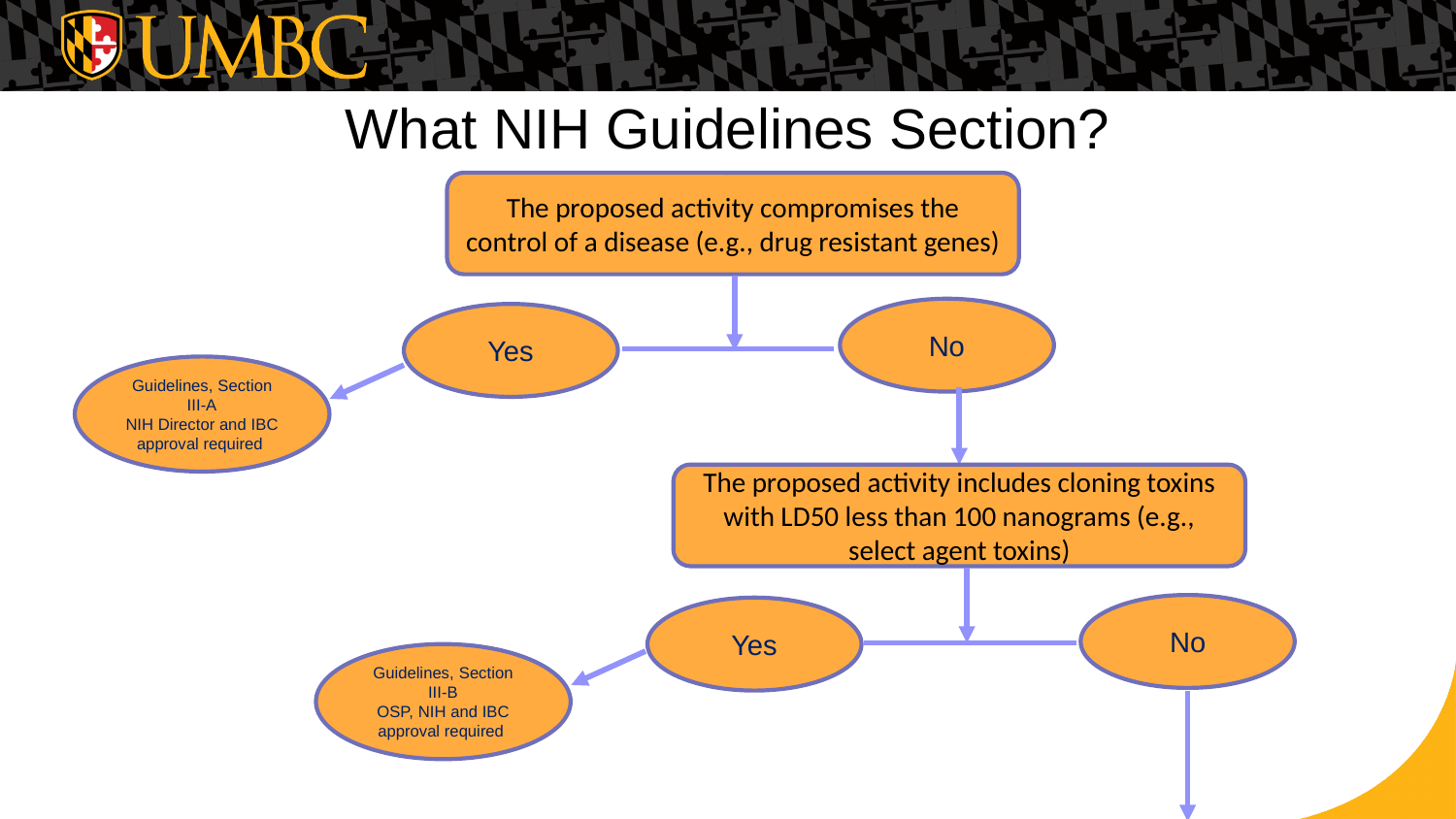

What NIH Guidelines Section?
The proposed activity compromises the control of a disease (e.g., drug resistant genes)
No
Yes
Guidelines, Section III-A
NIH Director and IBC approval required
The proposed activity includes cloning toxins with LD50 less than 100 nanograms (e.g., select agent toxins)
No
Yes
Guidelines, Section III-B
OSP, NIH and IBC approval required